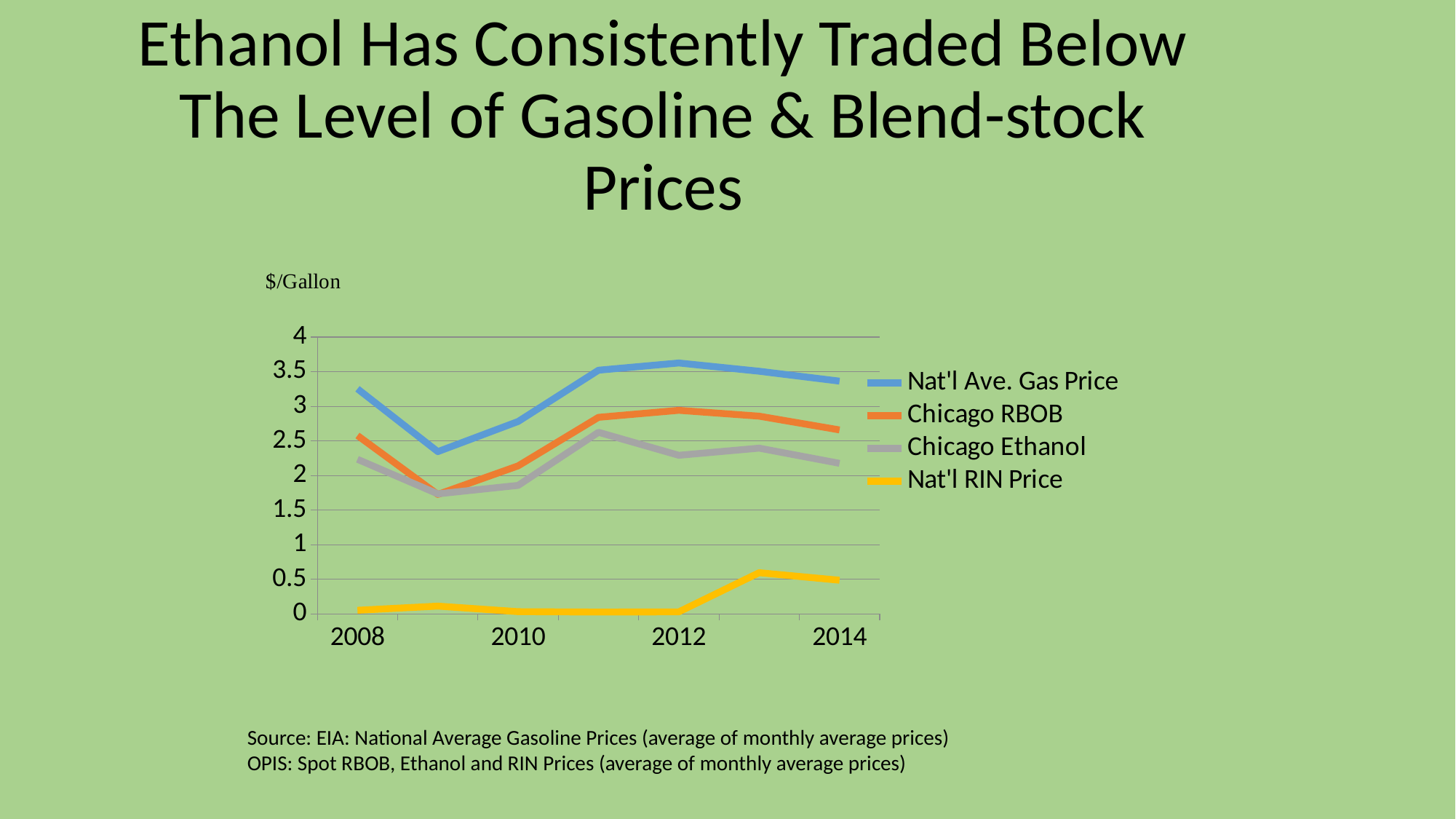

# Ethanol Has Consistently Traded Below The Level of Gasoline & Blend-stock Prices

### Chart

| Category | Nat'l Ave. Gas Price | Chicago RBOB | Chicago Ethanol | Nat'l RIN Price |
|---|---|---|---|---|
| 2008 | 3.252 | 2.577 | 2.233 | 0.052 |
|  | 2.344 | 1.726 | 1.734 | 0.112 |
| 2010 | 2.78 | 2.138 | 1.856 | 0.032 |
|  | 3.521 | 2.84 | 2.623 | 0.026 |
| 2012 | 3.625 | 2.941 | 2.291 | 0.029 |
|  | 3.506 | 2.857 | 2.394 | 0.595 |
| 2014 | 3.363 | 2.658 | 2.175 | 0.486 |
Source: EIA: National Average Gasoline Prices (average of monthly average prices)
OPIS: Spot RBOB, Ethanol and RIN Prices (average of monthly average prices)